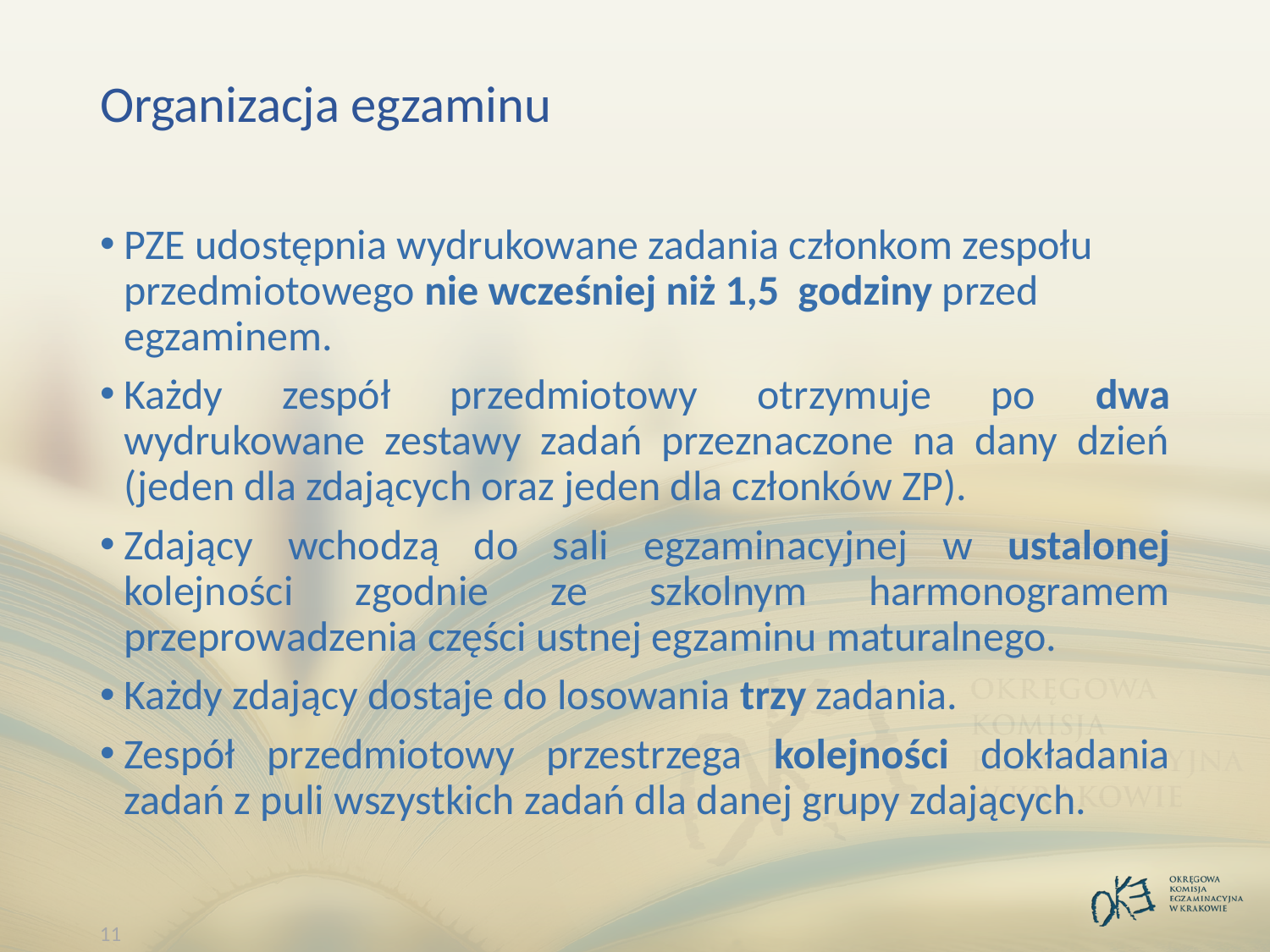

# Organizacja egzaminu
PZE udostępnia wydrukowane zadania członkom zespołu przedmiotowego nie wcześniej niż 1,5  godziny przed egzaminem.
Każdy zespół przedmiotowy otrzymuje po dwa wydrukowane zestawy zadań przeznaczone na dany dzień (jeden dla zdających oraz jeden dla członków ZP).
Zdający wchodzą do sali egzaminacyjnej w ustalonej kolejności zgodnie ze szkolnym harmonogramem przeprowadzenia części ustnej egzaminu maturalnego.
Każdy zdający dostaje do losowania trzy zadania.
Zespół przedmiotowy przestrzega kolejności dokładania zadań z puli wszystkich zadań dla danej grupy zdających.